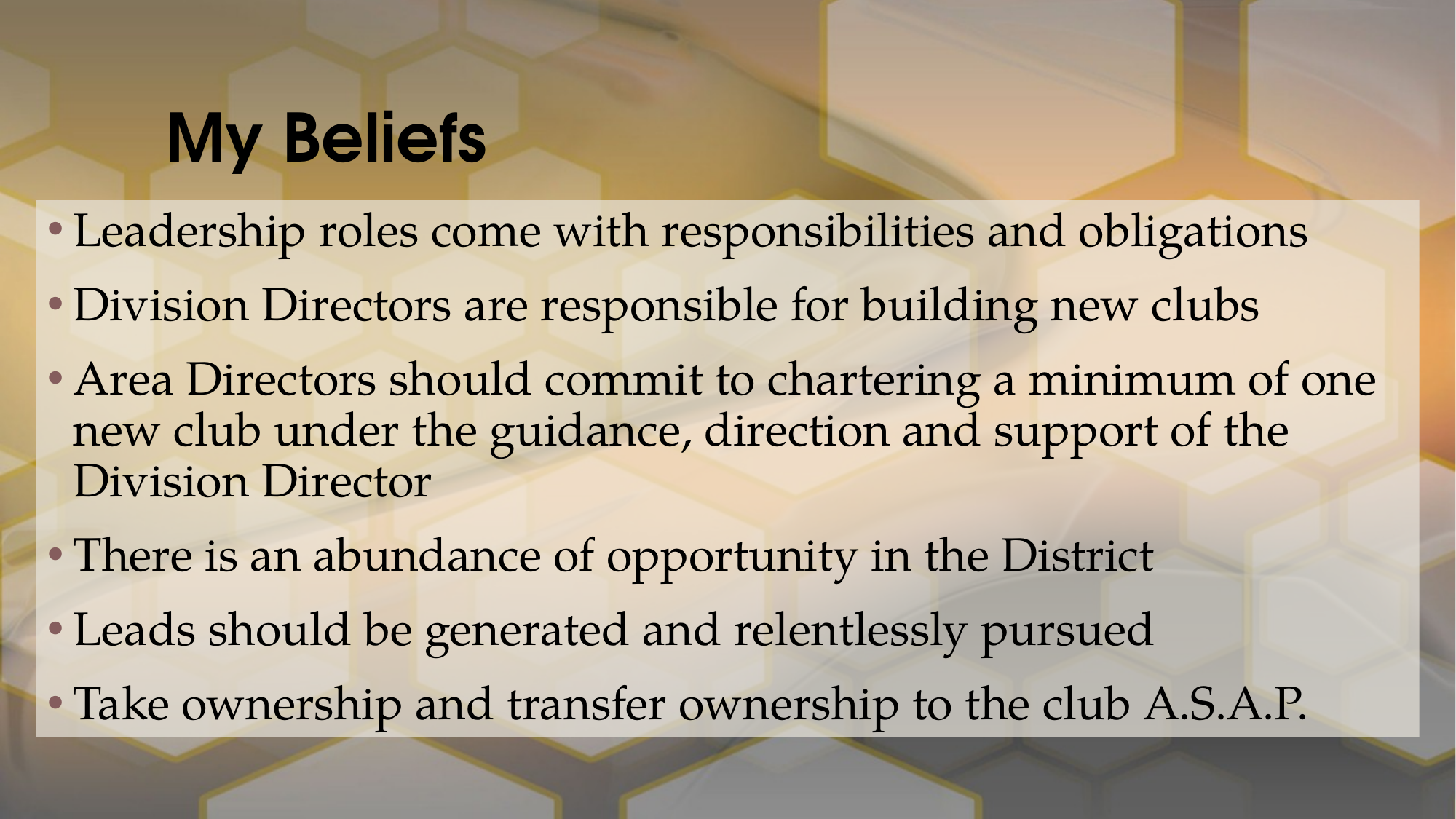

# My Beliefs
Leadership roles come with responsibilities and obligations
Division Directors are responsible for building new clubs
Area Directors should commit to chartering a minimum of one new club under the guidance, direction and support of the Division Director
There is an abundance of opportunity in the District
Leads should be generated and relentlessly pursued
Take ownership and transfer ownership to the club A.S.A.P.